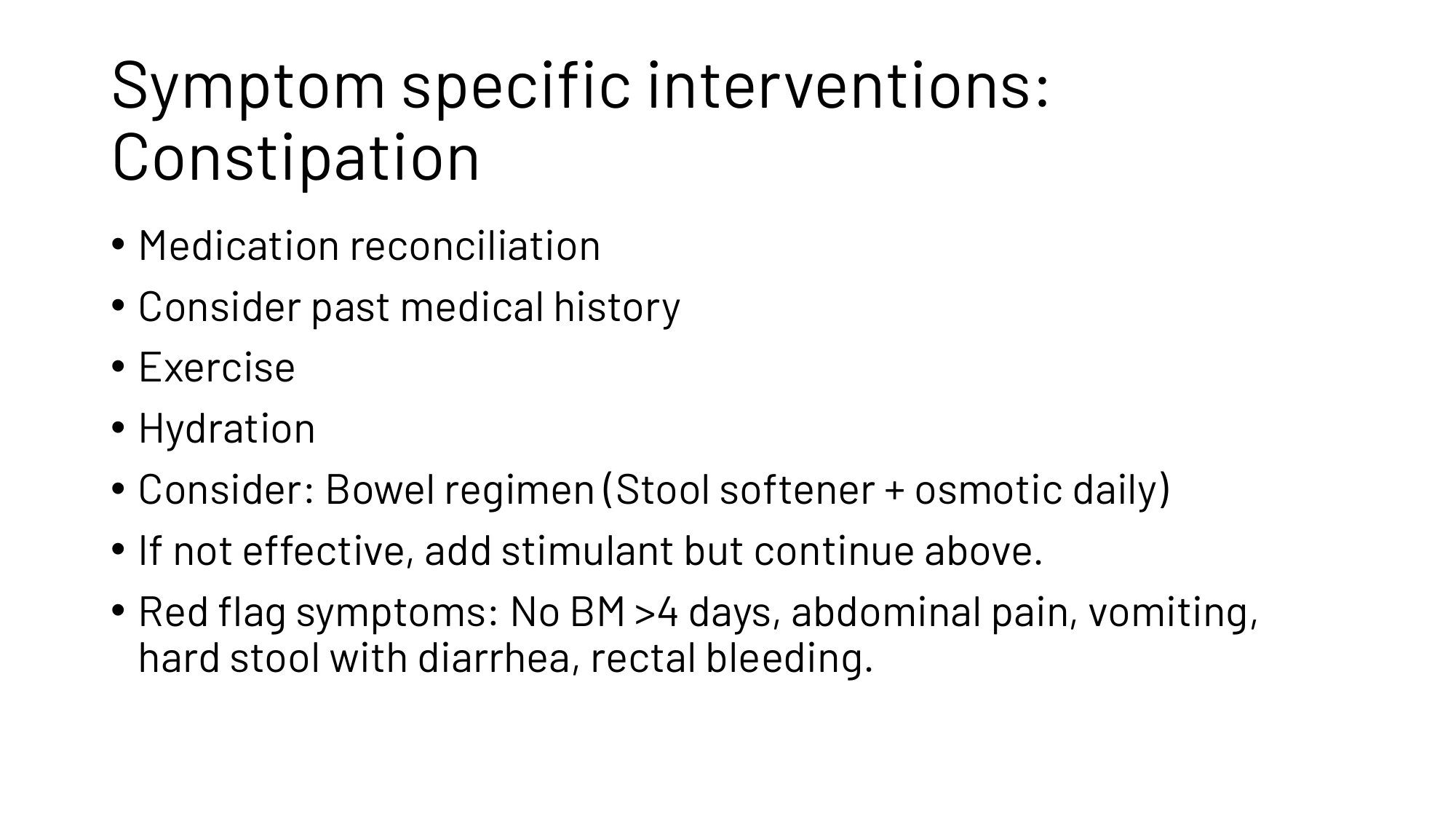

# Symptom specific interventions: Constipation
Medication reconciliation
Consider past medical history
Exercise
Hydration
Consider: Bowel regimen (Stool softener + osmotic daily)
If not effective, add stimulant but continue above.
Red flag symptoms: No BM >4 days, abdominal pain, vomiting, hard stool with diarrhea, rectal bleeding.